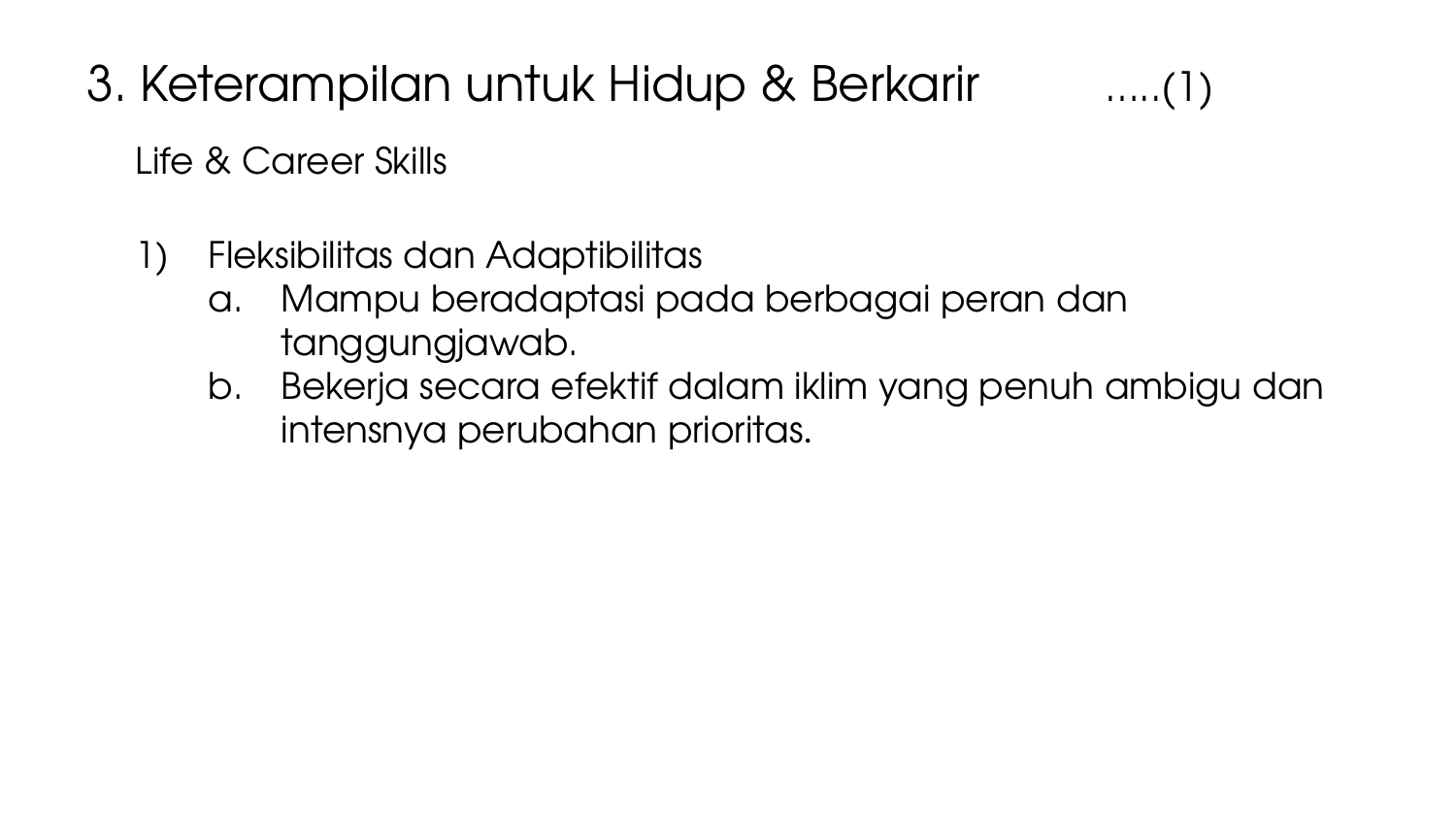

3. Keterampilan untuk Hidup & Berkarir	…..(1)
Life & Career Skills
Fleksibilitas dan Adaptibilitas
Mampu beradaptasi pada berbagai peran dan tanggungjawab.
Bekerja secara efektif dalam iklim yang penuh ambigu dan intensnya perubahan prioritas.